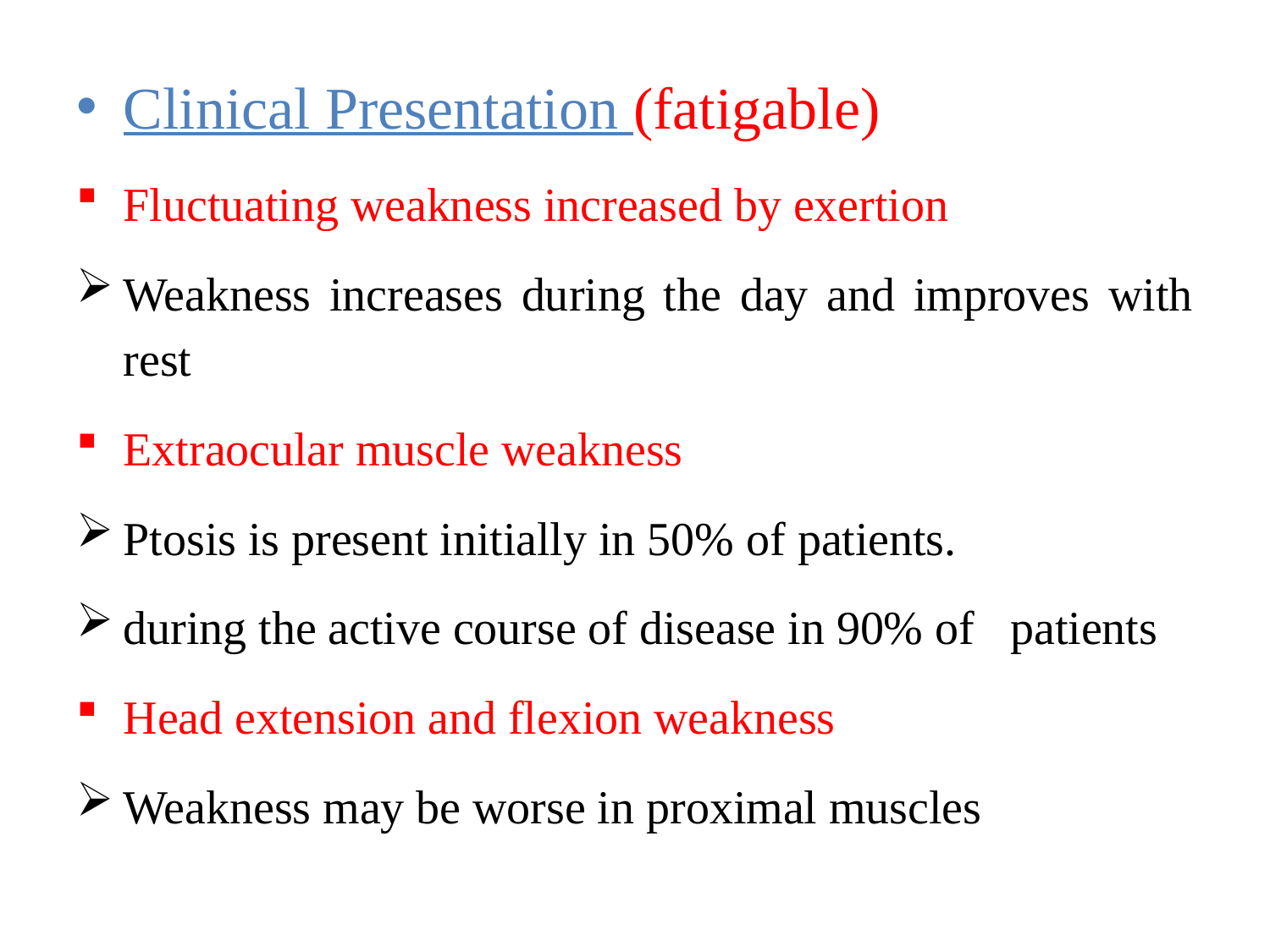

Clinical Presentation (fatigable)
Fluctuating weakness increased by exertion
Weakness increases during the day and improves with rest
Extraocular muscle weakness
Ptosis is present initially in 50% of patients.
during the active course of disease in 90% of   patients
Head extension and flexion weakness
Weakness may be worse in proximal muscles